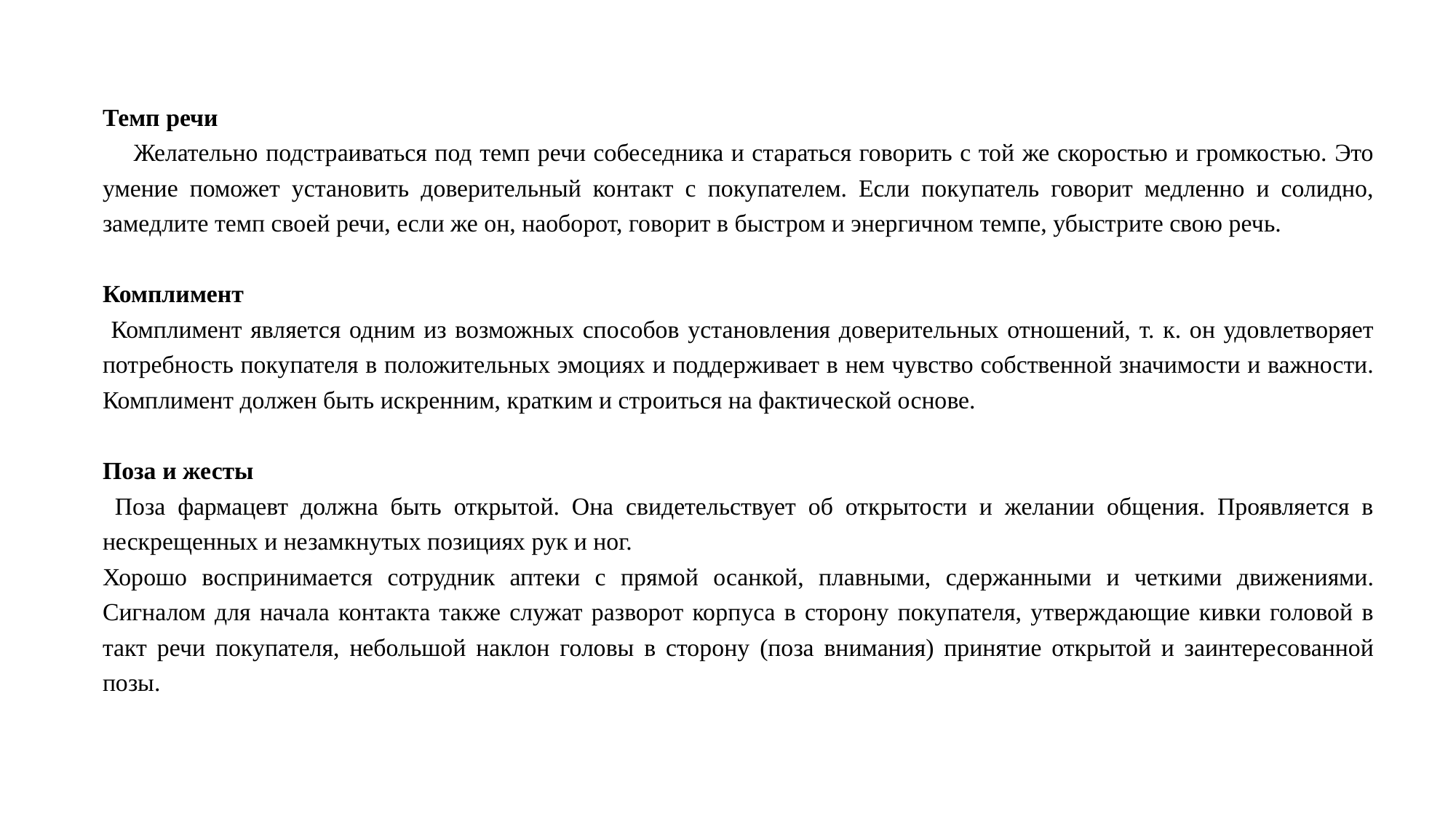

Темп речи
    Желательно подстраиваться под темп речи собеседника и стараться говорить с той же скоростью и громкостью. Это умение поможет установить доверительный контакт с покупателем. Если покупатель говорит медленно и солидно, замедлите темп своей речи, если же он, наоборот, говорит в быстром и энергичном темпе, убыстрите свою речь.

Комплимент
 Комплимент является одним из возможных способов установления доверительных отношений, т. к. он удовлетворяет потребность покупателя в положительных эмоциях и поддерживает в нем чувство собственной значимости и важности. Комплимент должен быть искренним, кратким и строиться на фактической основе.

Поза и жесты
 Поза фармацевт должна быть открытой. Она свидетельствует об открытости и желании общения. Проявляется в нескрещенных и незамкнутых позициях рук и ног.
Хорошо воспринимается сотрудник аптеки с прямой осанкой, плавными, сдержанными и четкими движениями. Сигналом для начала контакта также служат разворот корпуса в сторону покупателя, утверждающие кивки головой в такт речи покупателя, небольшой наклон головы в сторону (поза внимания) принятие открытой и заинтересованной позы.